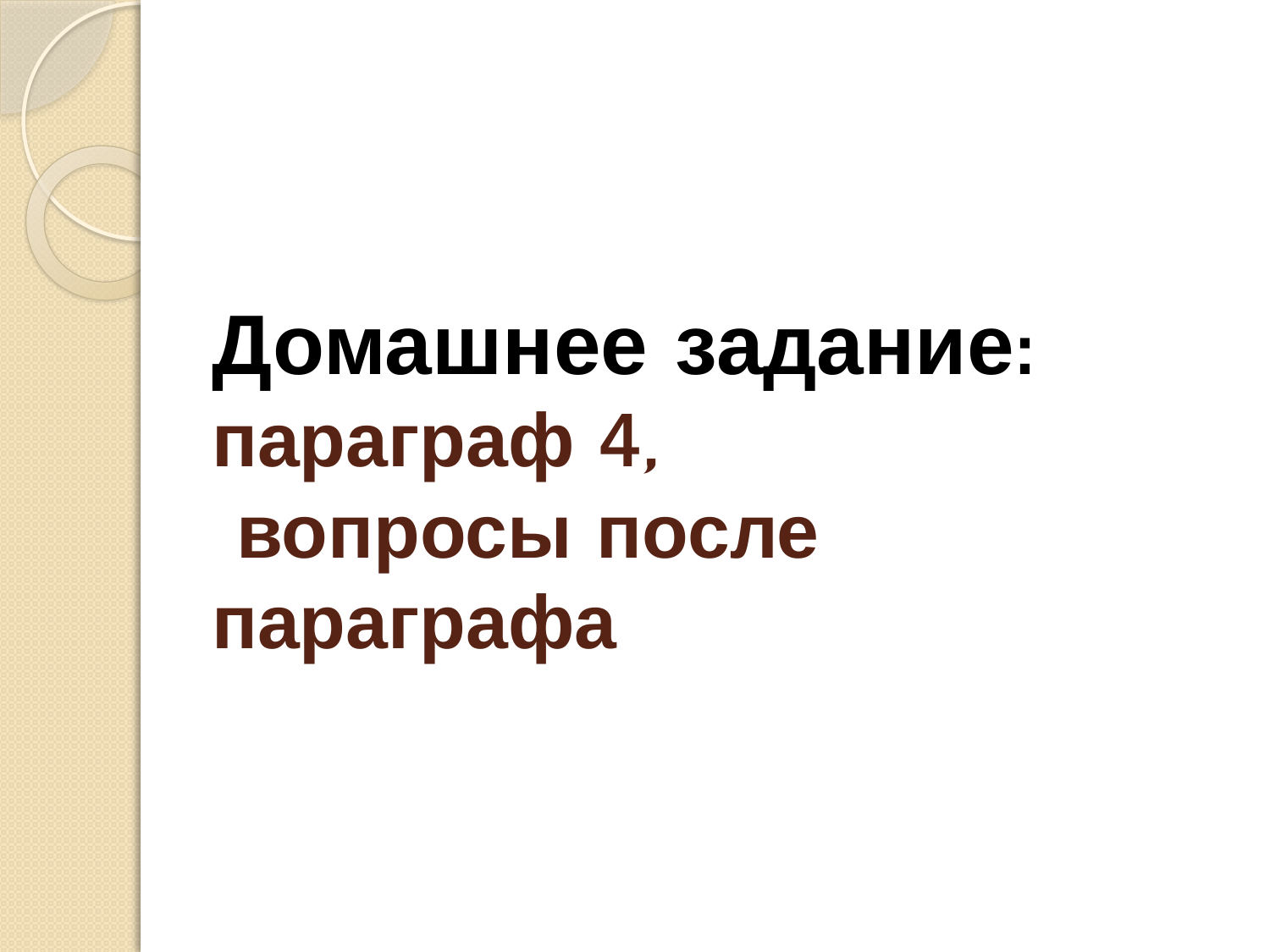

# Домашнее задание: параграф 4, вопросы после параграфа